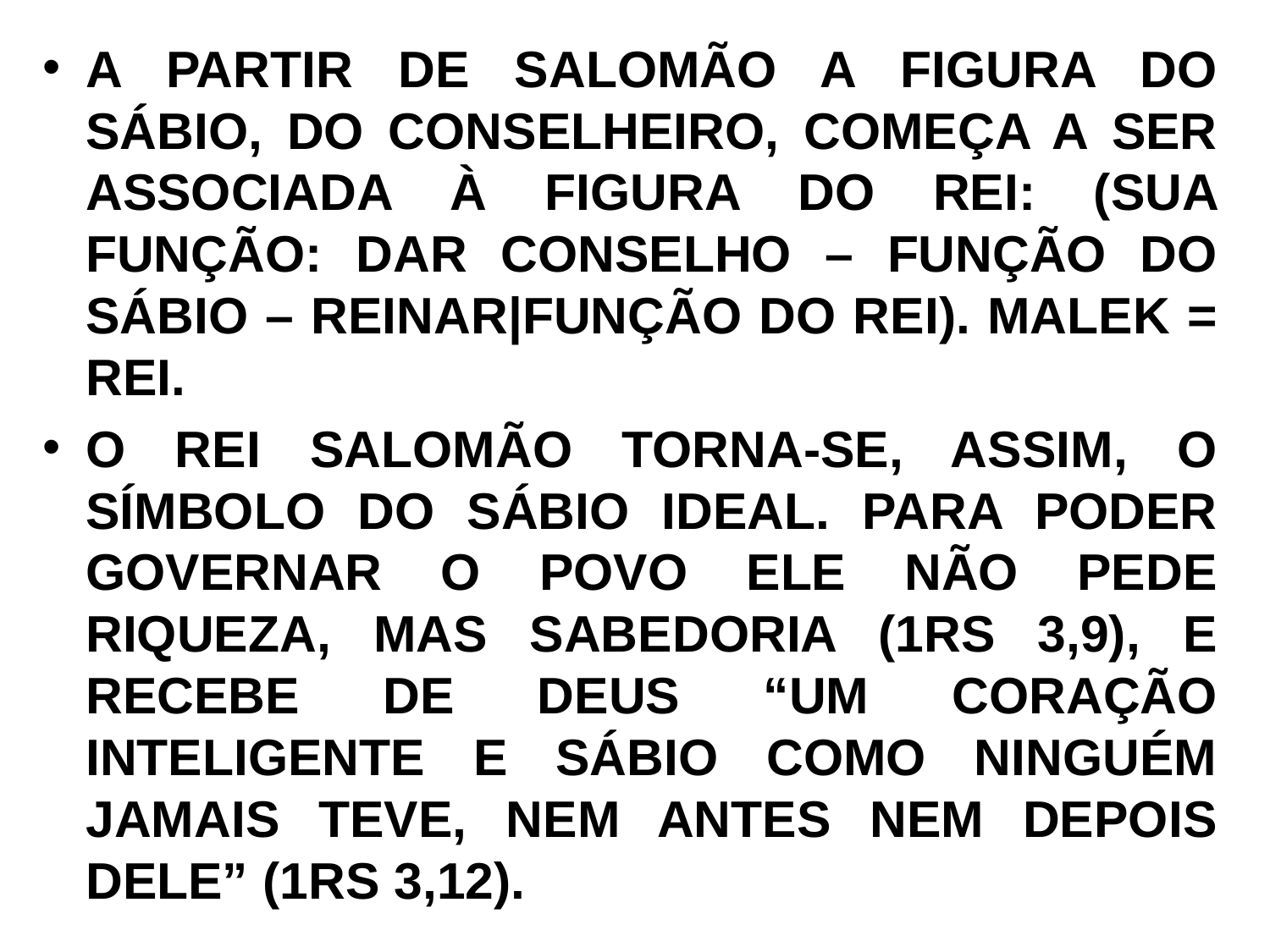

A PARTIR DE SALOMÃO A FIGURA DO SÁBIO, DO CONSELHEIRO, COMEÇA A SER ASSOCIADA À FIGURA DO REI: (SUA FUNÇÃO: DAR CONSELHO – FUNÇÃO DO SÁBIO – REINAR|FUNÇÃO DO REI). MALEK = REI.
O REI SALOMÃO TORNA-SE, ASSIM, O SÍMBOLO DO SÁBIO IDEAL. PARA PODER GOVERNAR O POVO ELE NÃO PEDE RIQUEZA, MAS SABEDORIA (1RS 3,9), E RECEBE DE DEUS “UM CORAÇÃO INTELIGENTE E SÁBIO COMO NINGUÉM JAMAIS TEVE, NEM ANTES NEM DEPOIS DELE” (1RS 3,12).